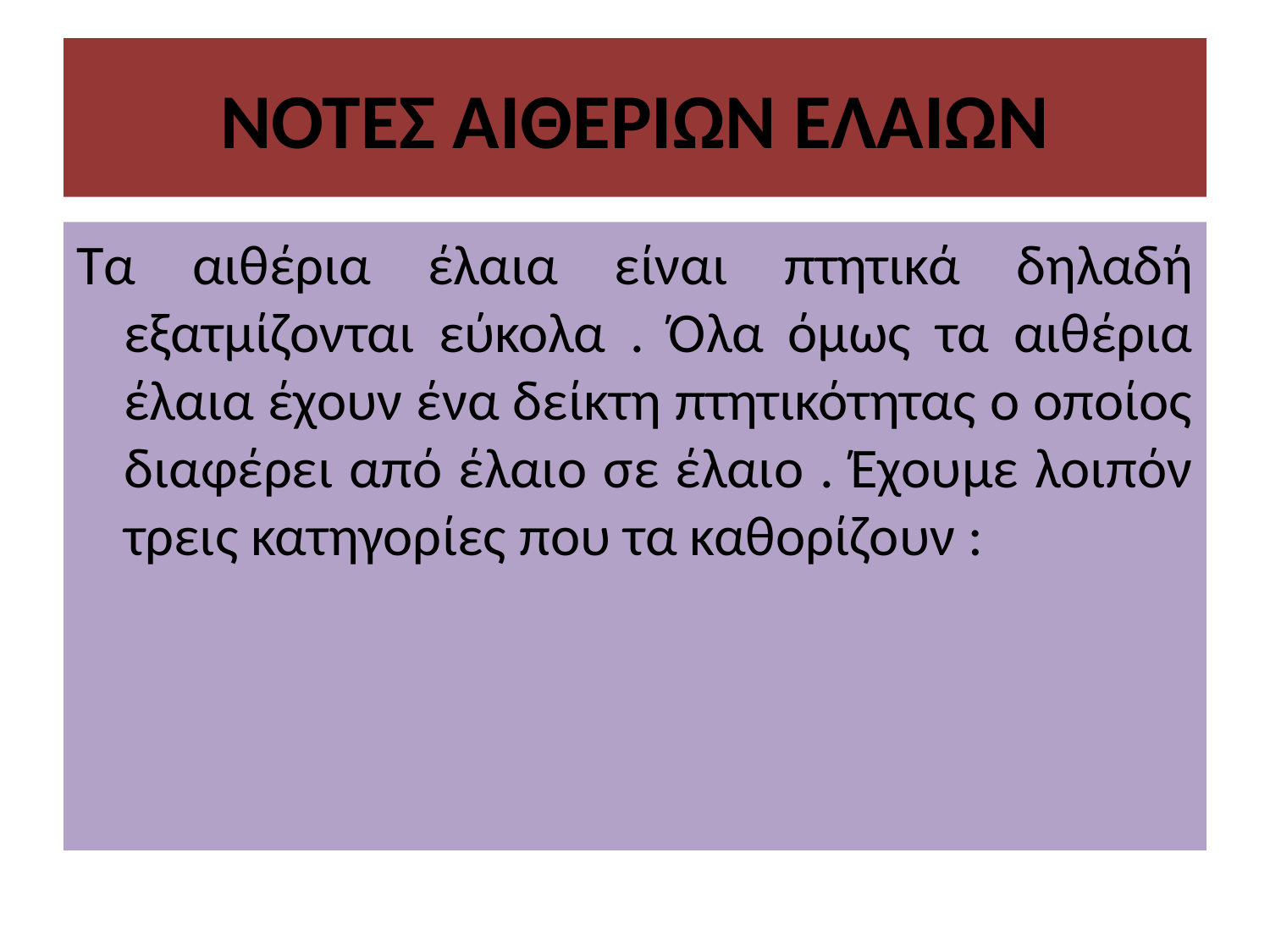

# ΝΟΤΕΣ ΑΙΘΕΡΙΩΝ ΕΛΑΙΩΝ
Τα αιθέρια έλαια είναι πτητικά δηλαδή εξατμίζονται εύκολα . Όλα όμως τα αιθέρια έλαια έχουν ένα δείκτη πτητικότητας ο οποίος διαφέρει από έλαιο σε έλαιο . Έχουμε λοιπόν τρεις κατηγορίες που τα καθορίζουν :